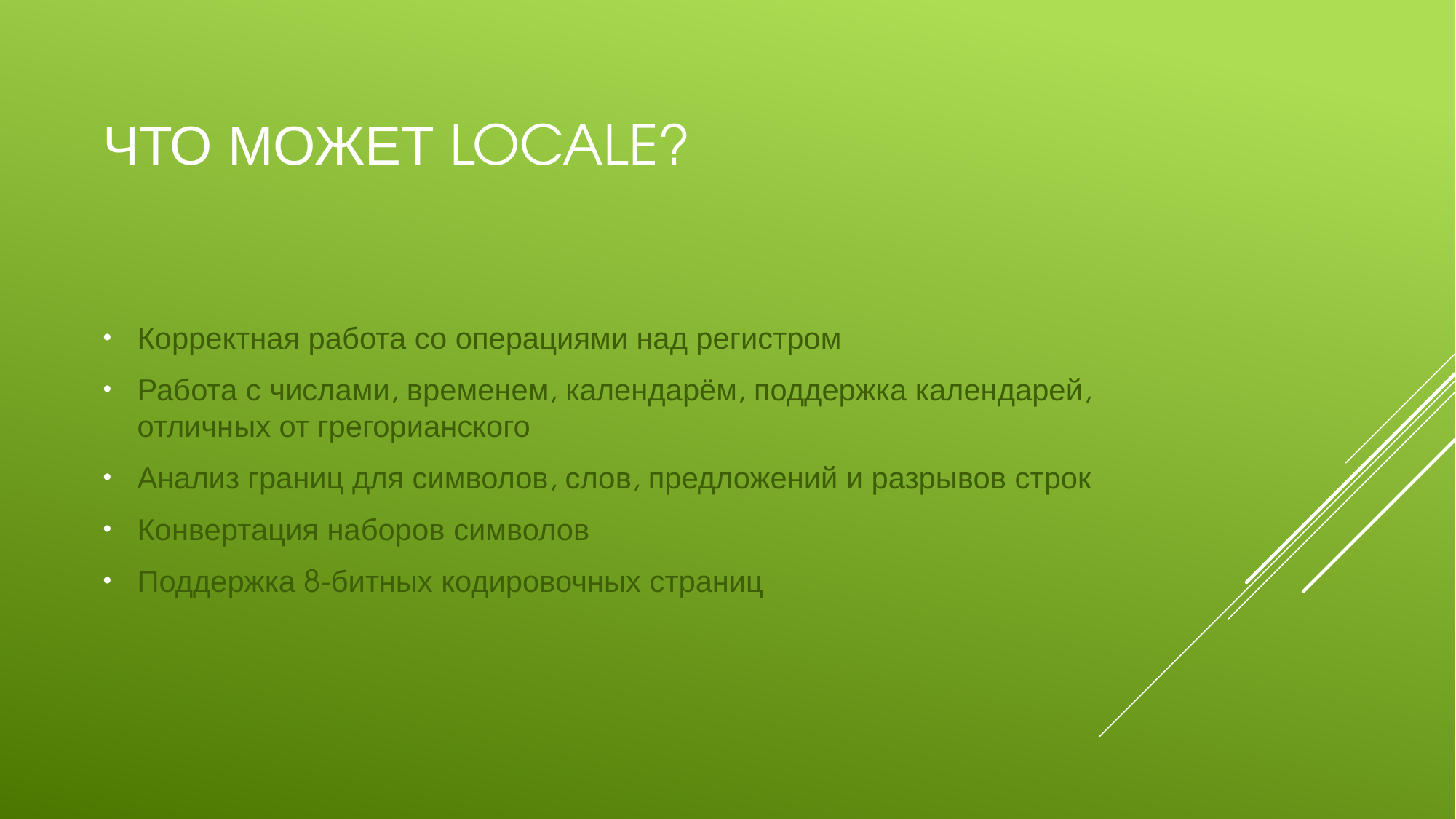

# Что может Locale?
Корректная работа со операциями над регистром
Работа с числами, временем, календарём, поддержка календарей, отличных от грегорианского
Анализ границ для символов, слов, предложений и разрывов строк
Конвертация наборов символов
Поддержка 8-битных кодировочных страниц